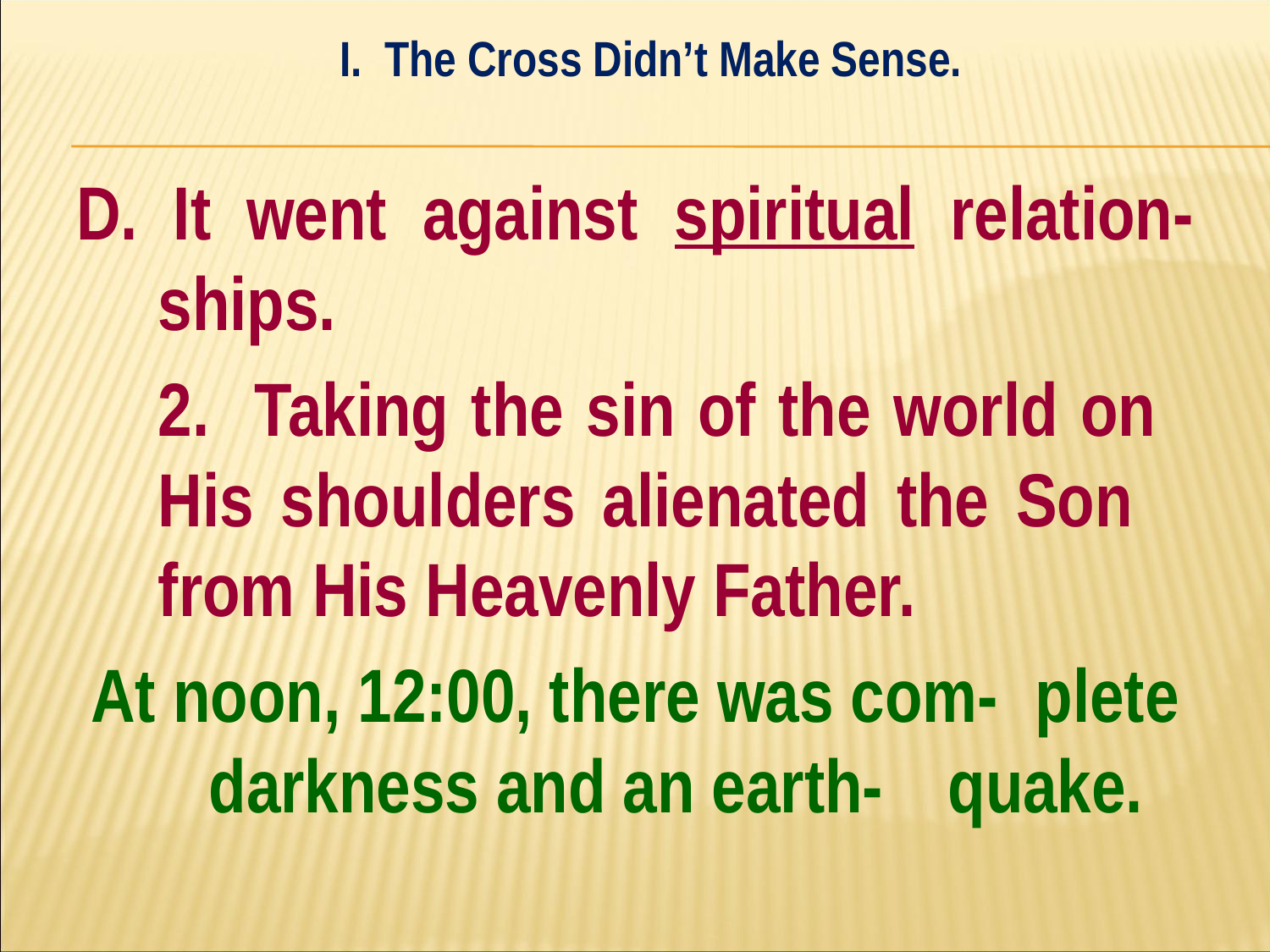

I.  The Cross Didn’t Make Sense.
#
D. It went against spiritual relation-ships.
	2.  Taking the sin of the world on 	His shoulders alienated the Son 	from His Heavenly Father.
At noon, 12:00, there was com-	plete darkness and an earth-	quake.